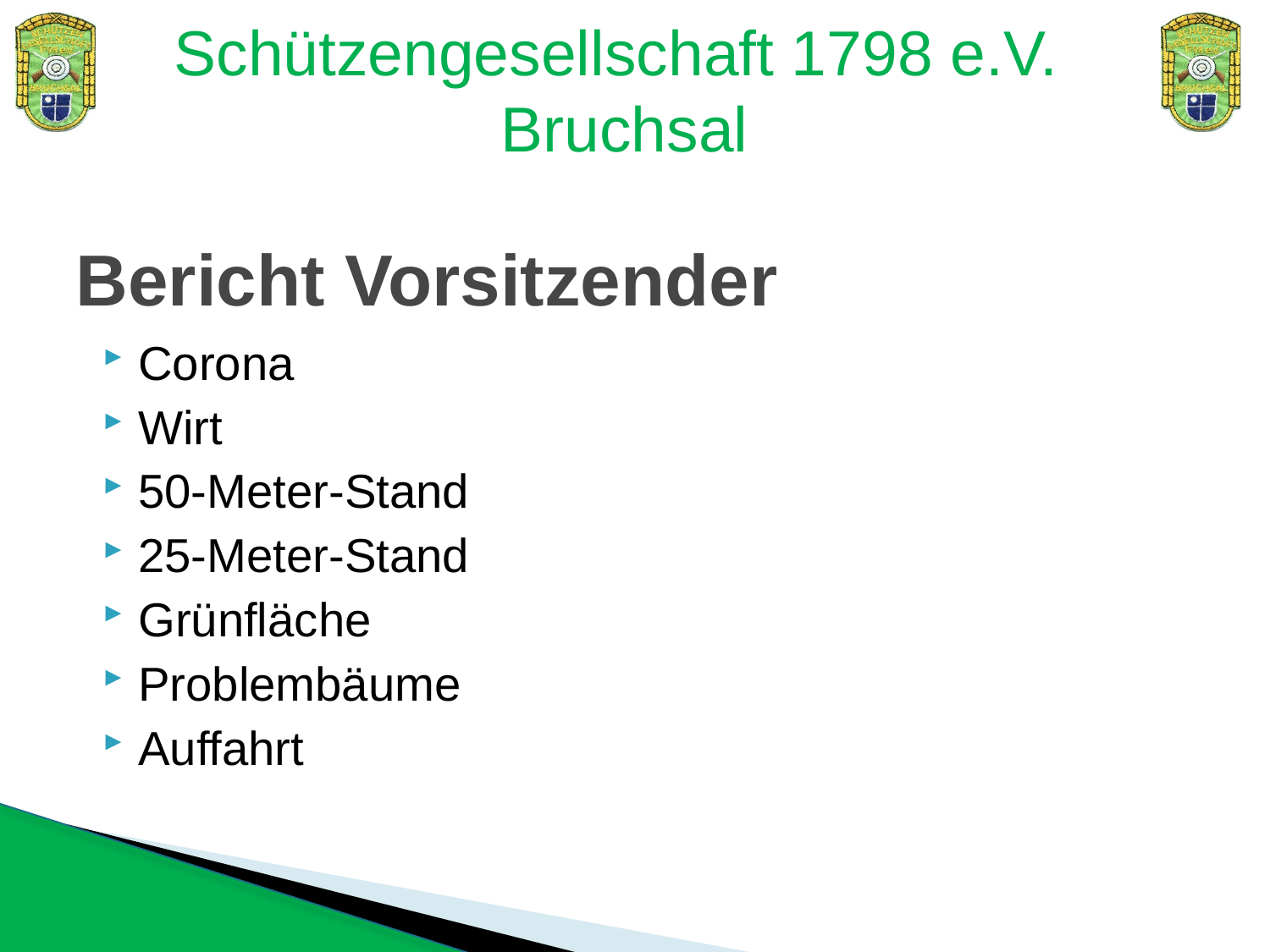

# Bericht Vorsitzender
Corona
Wirt
50-Meter-Stand
25-Meter-Stand
Grünfläche
Problembäume
Auffahrt